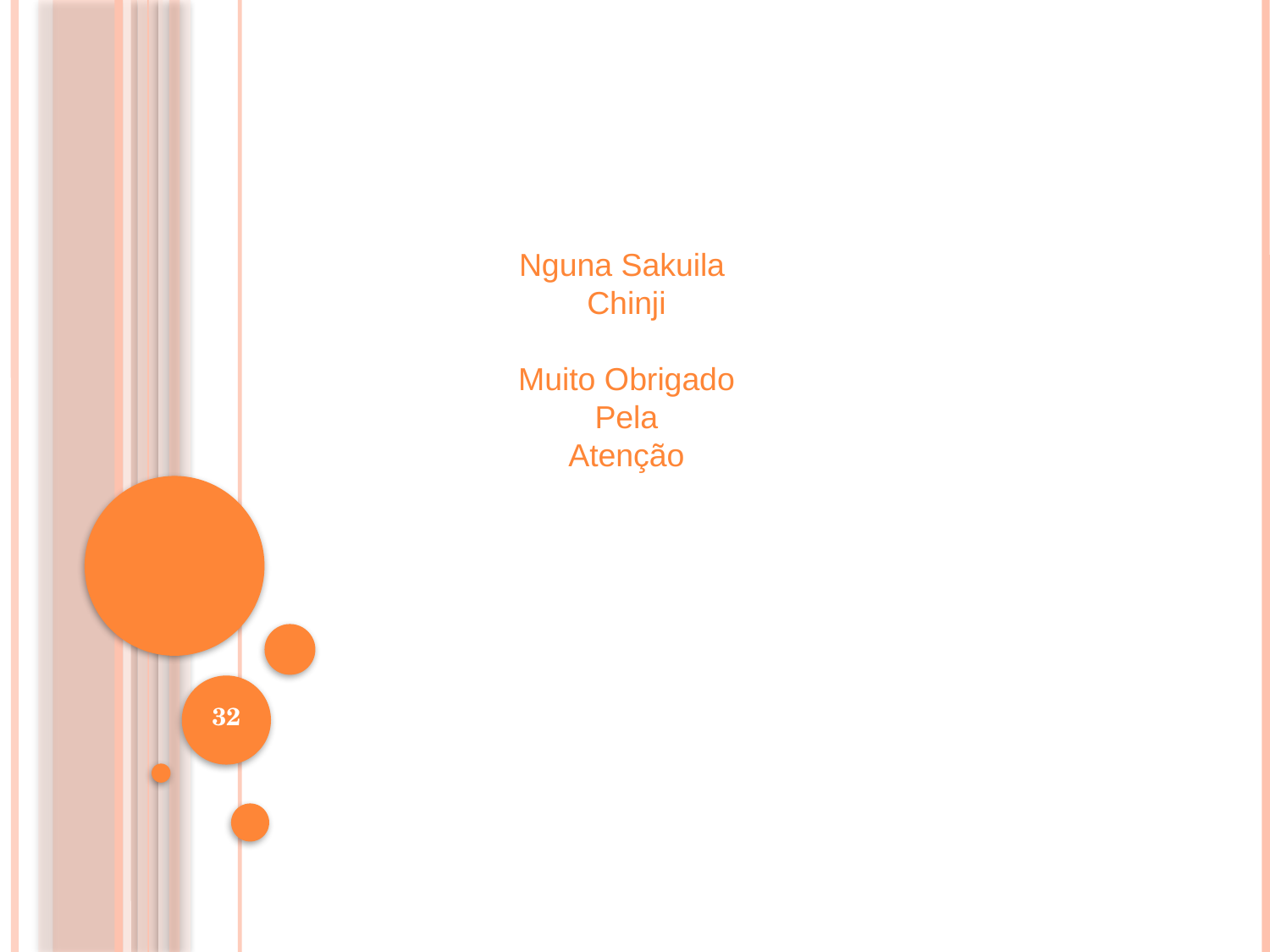

Nguna Sakuila
Chinji

Muito Obrigado
Pela
Atenção
32